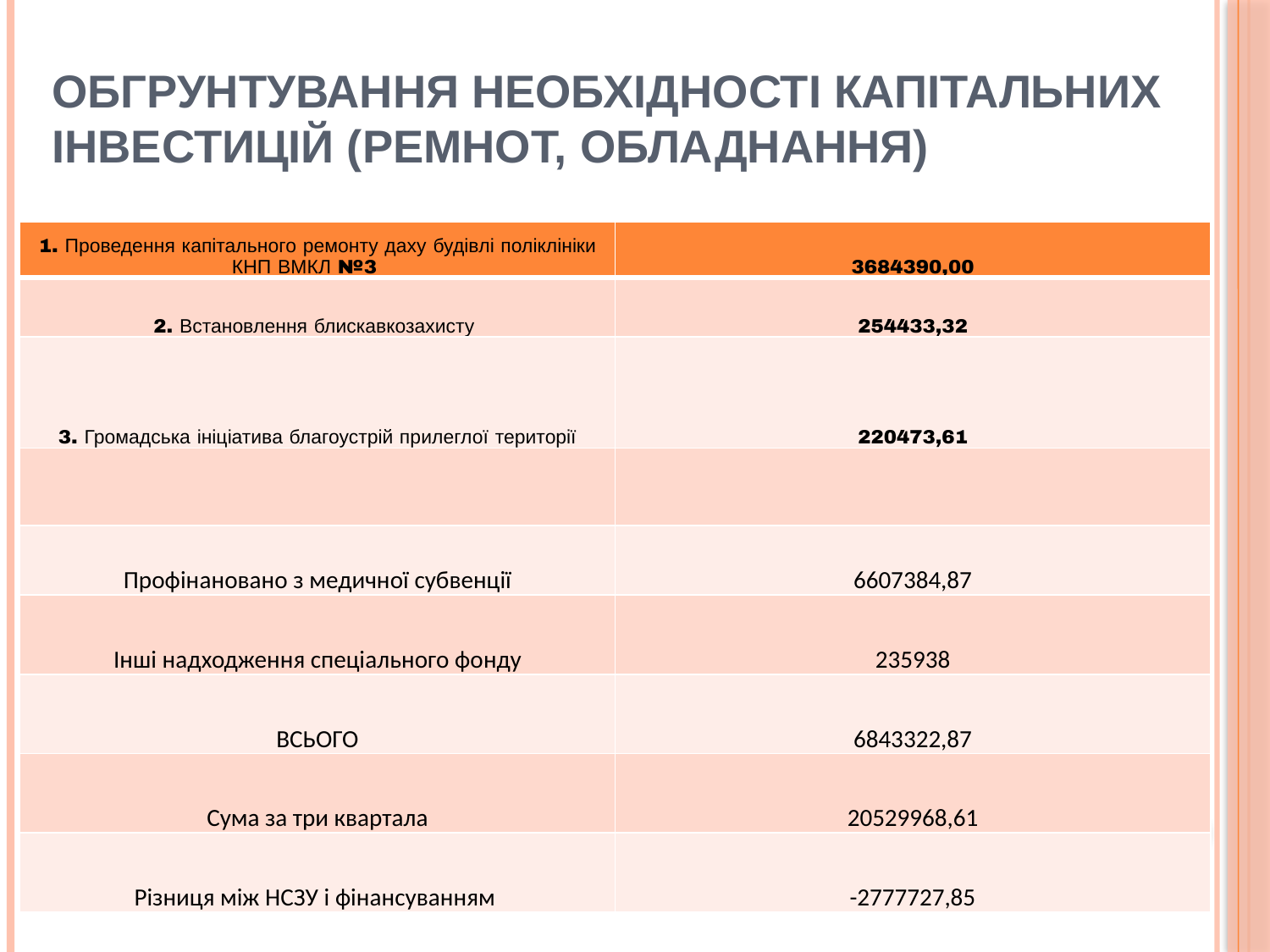

# Обгрунтування необхідності капітальних інвестицій (ремнот, обладнання)
| 1. Проведення капітального ремонту даху будівлі поліклініки КНП ВМКЛ №3 | 3684390,00 |
| --- | --- |
| 2. Встановлення блискавкозахисту | 254433,32 |
| 3. Громадська ініціатива благоустрій прилеглої території | 220473,61 |
|  |  |
| Профінановано з медичної субвенції | 6607384,87 |
| Інші надходження спеціального фонду | 235938 |
| ВСЬОГО | 6843322,87 |
| Сума за три квартала | 20529968,61 |
| Різниця між НСЗУ і фінансуванням | -2777727,85 |